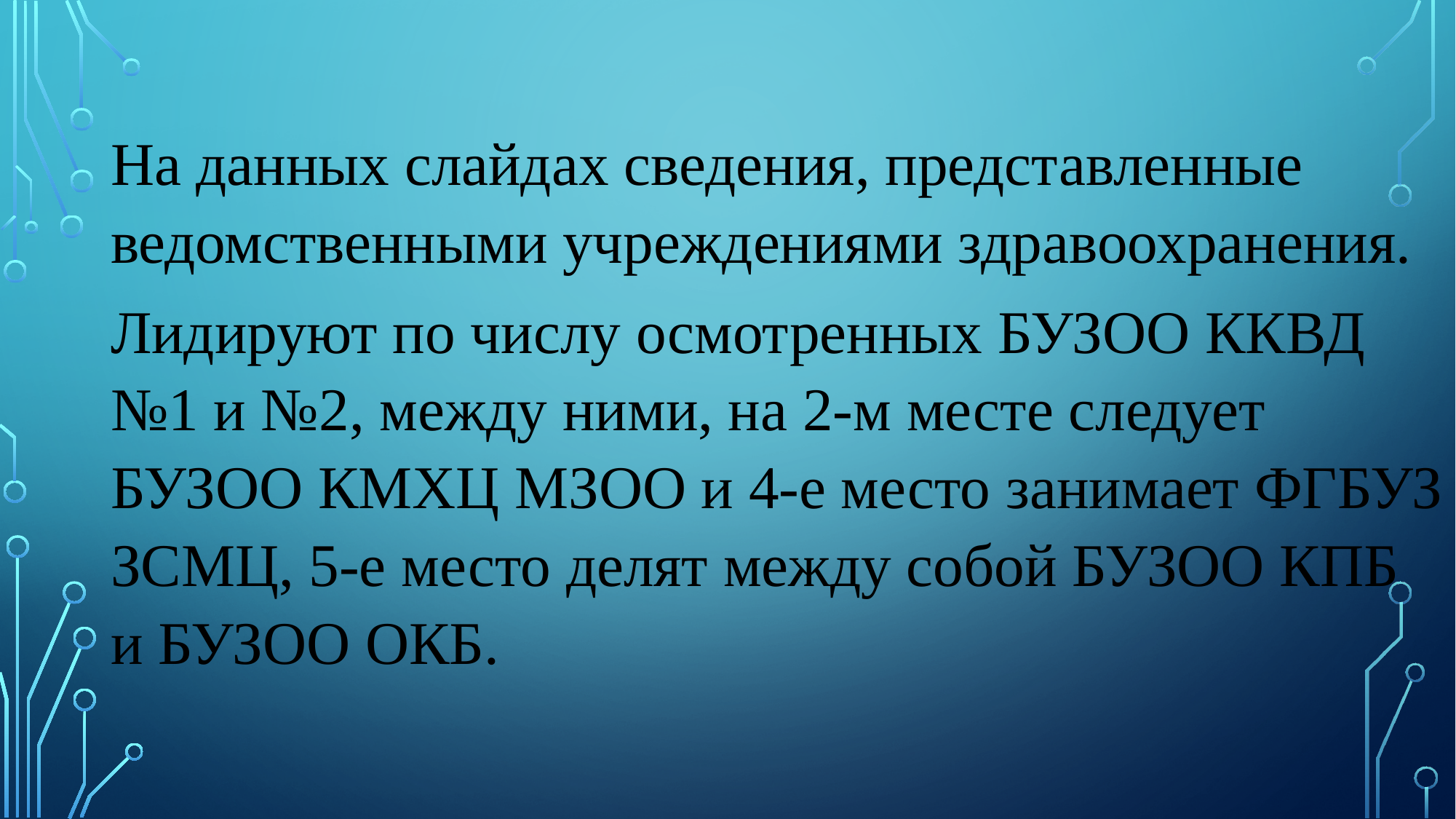

На данных слайдах сведения, представленные ведомственными учреждениями здравоохранения.
Лидируют по числу осмотренных БУЗОО ККВД №1 и №2, между ними, на 2-м месте следует БУЗОО КМХЦ МЗОО и 4-е место занимает ФГБУЗ ЗСМЦ, 5-е место делят между собой БУЗОО КПБ и БУЗОО ОКБ.